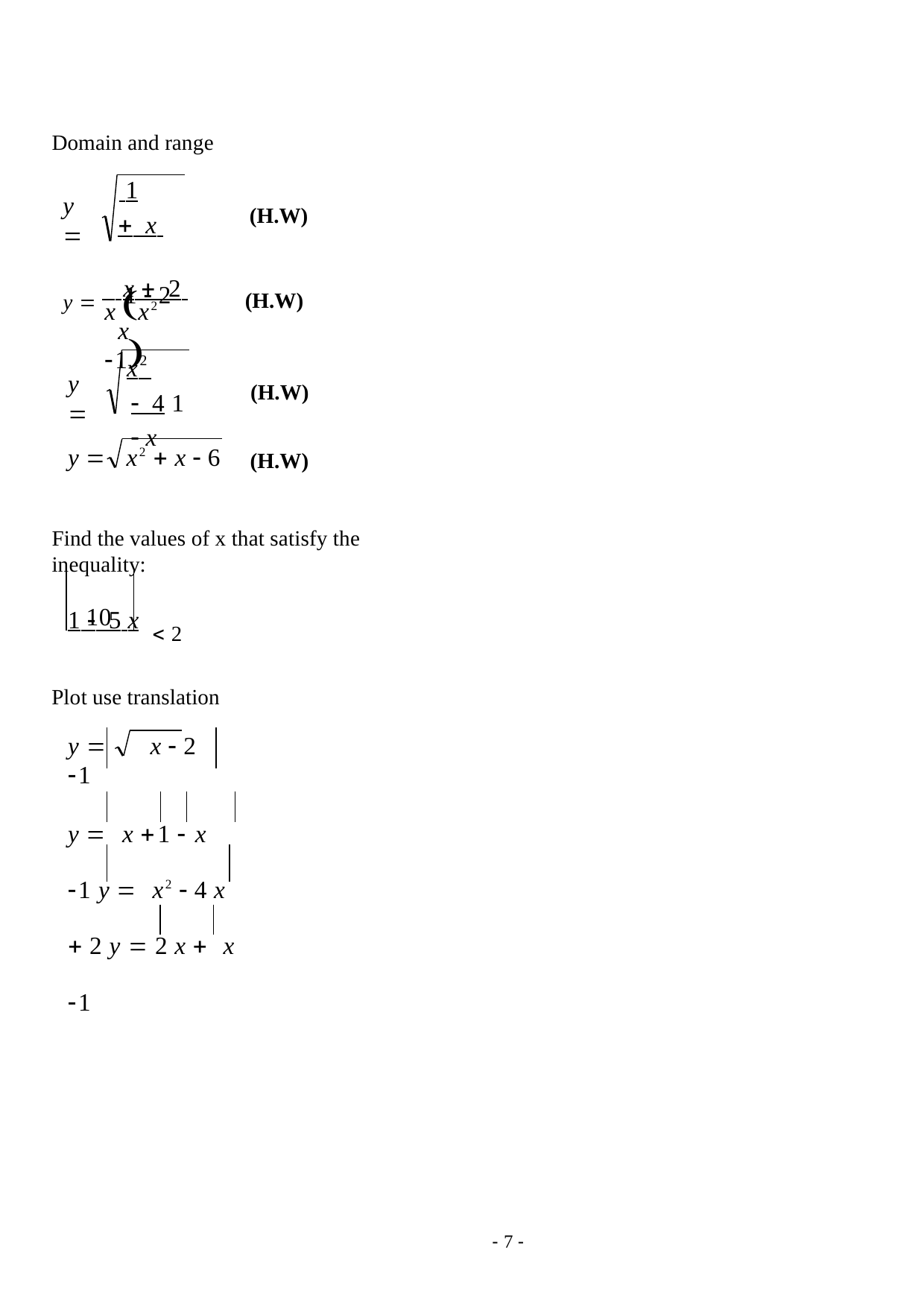

Domain and range
 1 + x 	 1 − 2 x

y =
(H.W)

y =    x + 2
x (x2  −1)
(H.W)
x   − 4 1 − x

2
y =
(H.W)

y =	x2  + x − 6
(H.W)

Find the values of x that satisfy the inequality:

1 − 5 x  < 2

10
Plot use translation

y =	x − 2 −1
y =  x +1 − x −1 y =  x2  − 4 x + 2 y = 2 x +  x −1

- 7 -